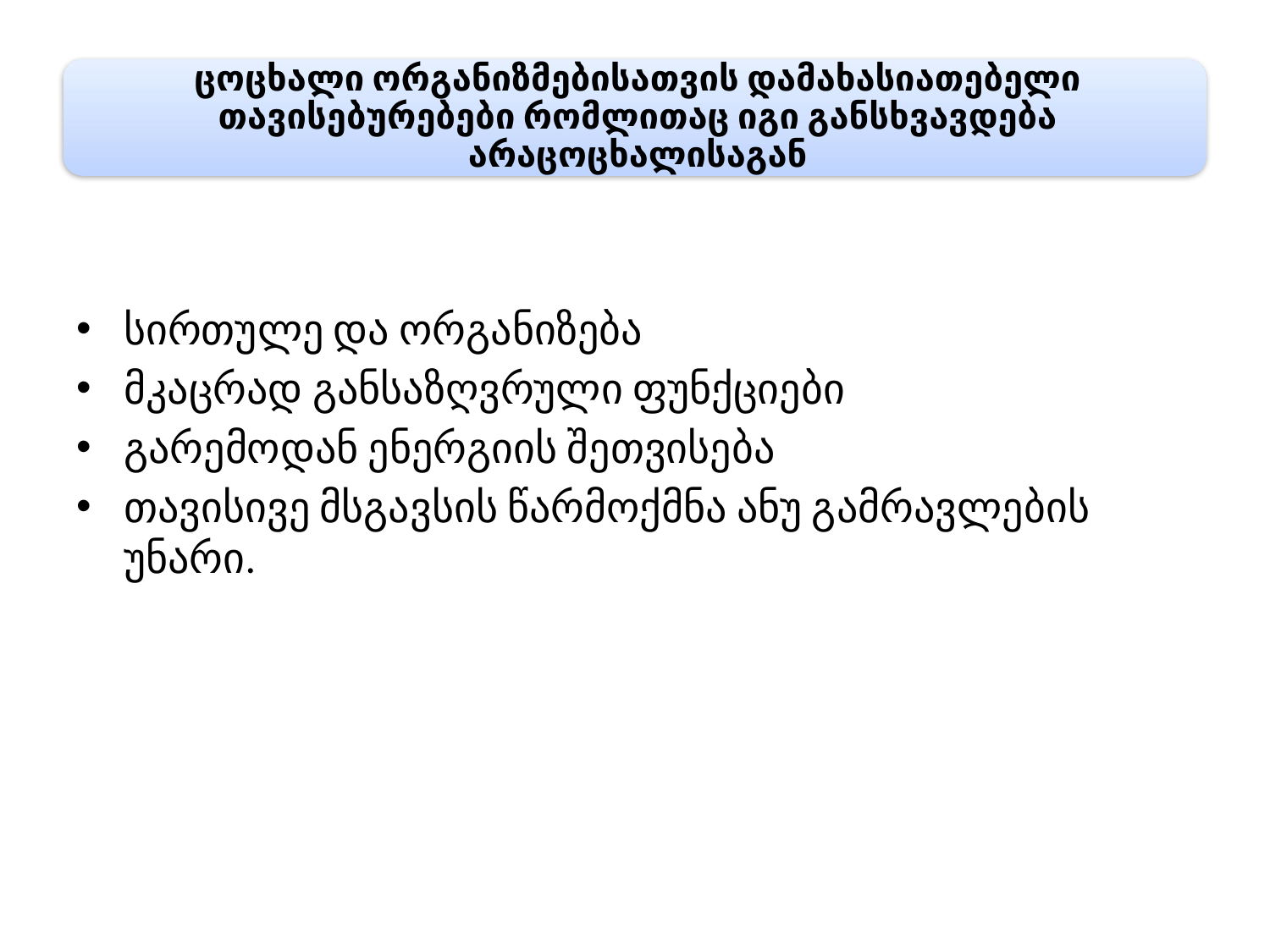

ცოცხალი ორგანიზმებისათვის დამახასიათებელი თავისებურებები რომლითაც იგი განსხვავდება არაცოცხალისაგან
სირთულე და ორგანიზება
მკაცრად განსაზღვრული ფუნქციები
გარემოდან ენერგიის შეთვისება
თავისივე მსგავსის წარმოქმნა ანუ გამრავლების უნარი.